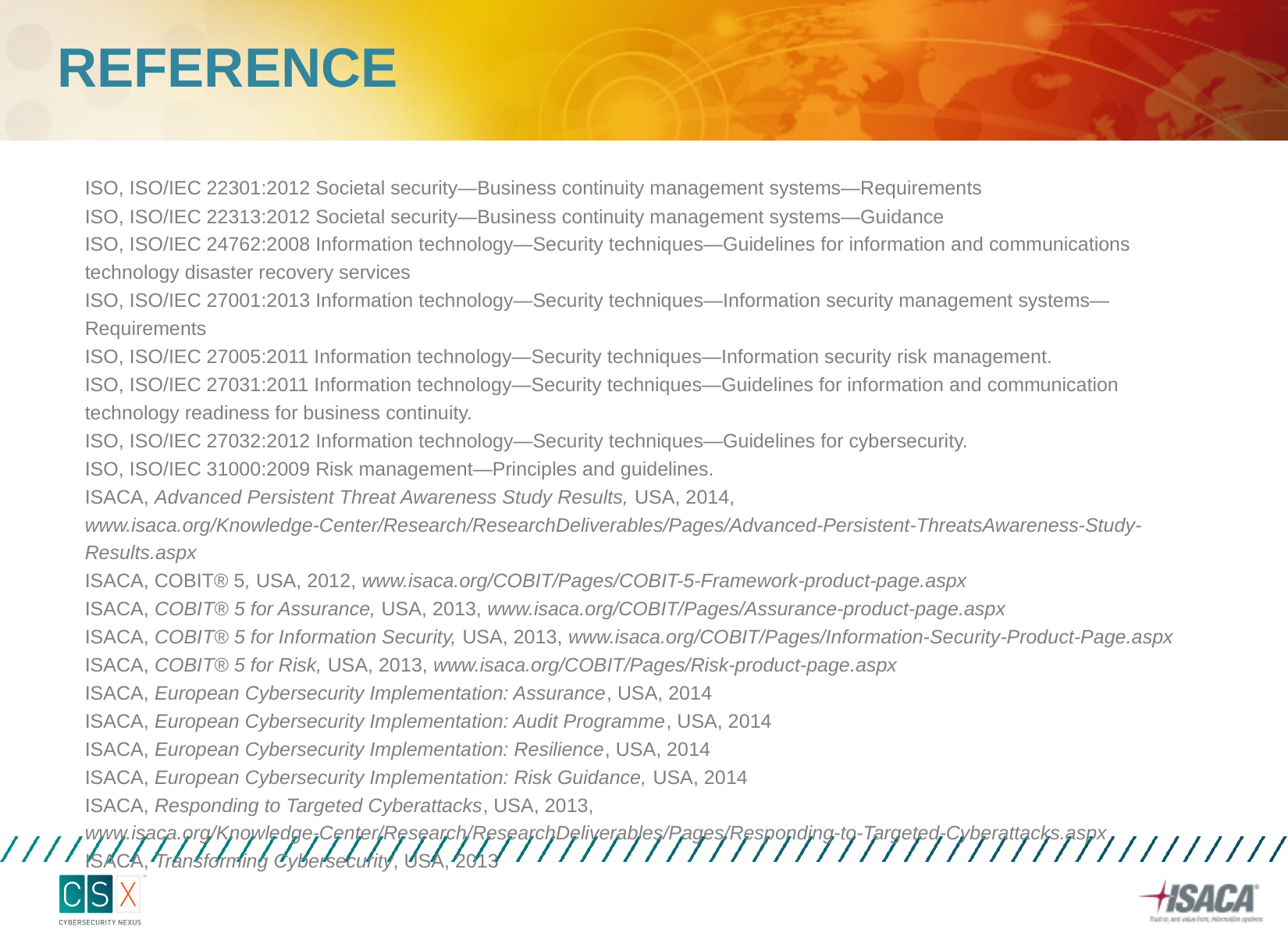

# ReferenCe
ISO, ISO/IEC 22301:2012 Societal security—Business continuity management systems—Requirements
ISO, ISO/IEC 22313:2012 Societal security—Business continuity management systems—Guidance
ISO, ISO/IEC 24762:2008 Information technology—Security techniques—Guidelines for information and communications technology disaster recovery services
ISO, ISO/IEC 27001:2013 Information technology—Security techniques—Information security management systems—Requirements
ISO, ISO/IEC 27005:2011 Information technology—Security techniques—Information security risk management.
ISO, ISO/IEC 27031:2011 Information technology—Security techniques—Guidelines for information and communication technology readiness for business continuity.
ISO, ISO/IEC 27032:2012 Information technology—Security techniques—Guidelines for cybersecurity.
ISO, ISO/IEC 31000:2009 Risk management—Principles and guidelines.
ISACA, Advanced Persistent Threat Awareness Study Results, USA, 2014,
www.isaca.org/Knowledge-Center/Research/ResearchDeliverables/Pages/Advanced-Persistent-ThreatsAwareness-Study-Results.aspx
ISACA, COBIT® 5, USA, 2012, www.isaca.org/COBIT/Pages/COBIT-5-Framework-product-page.aspx
ISACA, COBIT® 5 for Assurance, USA, 2013, www.isaca.org/COBIT/Pages/Assurance-product-page.aspx
ISACA, COBIT® 5 for Information Security, USA, 2013, www.isaca.org/COBIT/Pages/Information-Security-Product-Page.aspx
ISACA, COBIT® 5 for Risk, USA, 2013, www.isaca.org/COBIT/Pages/Risk-product-page.aspx
ISACA, European Cybersecurity Implementation: Assurance, USA, 2014
ISACA, European Cybersecurity Implementation: Audit Programme, USA, 2014
ISACA, European Cybersecurity Implementation: Resilience, USA, 2014
ISACA, European Cybersecurity Implementation: Risk Guidance, USA, 2014
ISACA, Responding to Targeted Cyberattacks, USA, 2013, www.isaca.org/Knowledge-Center/Research/ResearchDeliverables/Pages/Responding-to-Targeted-Cyberattacks.aspx
ISACA, Transforming Cybersecurity, USA, 2013